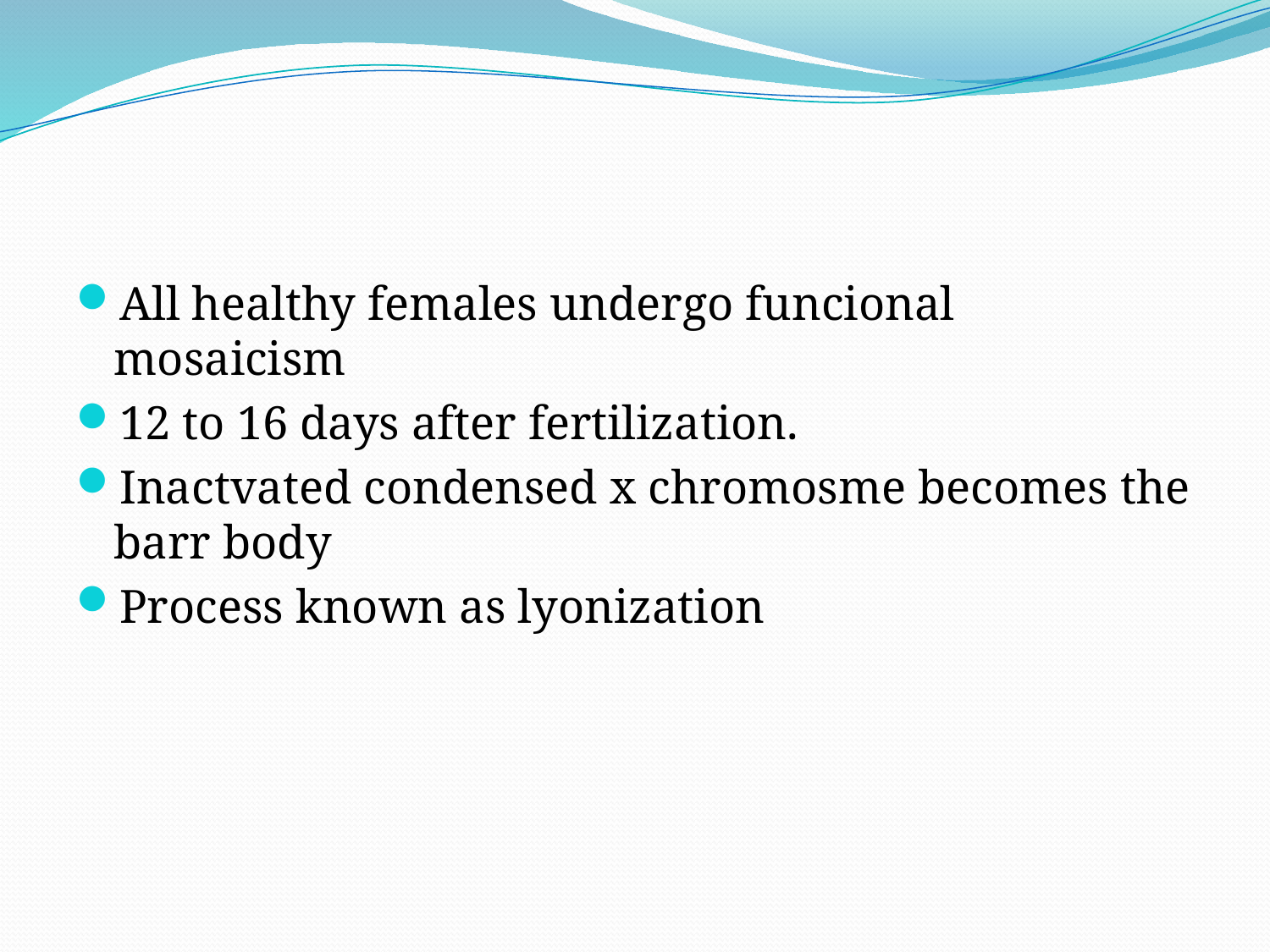

#
All healthy females undergo funcional mosaicism
12 to 16 days after fertilization.
Inactvated condensed x chromosme becomes the barr body
Process known as lyonization